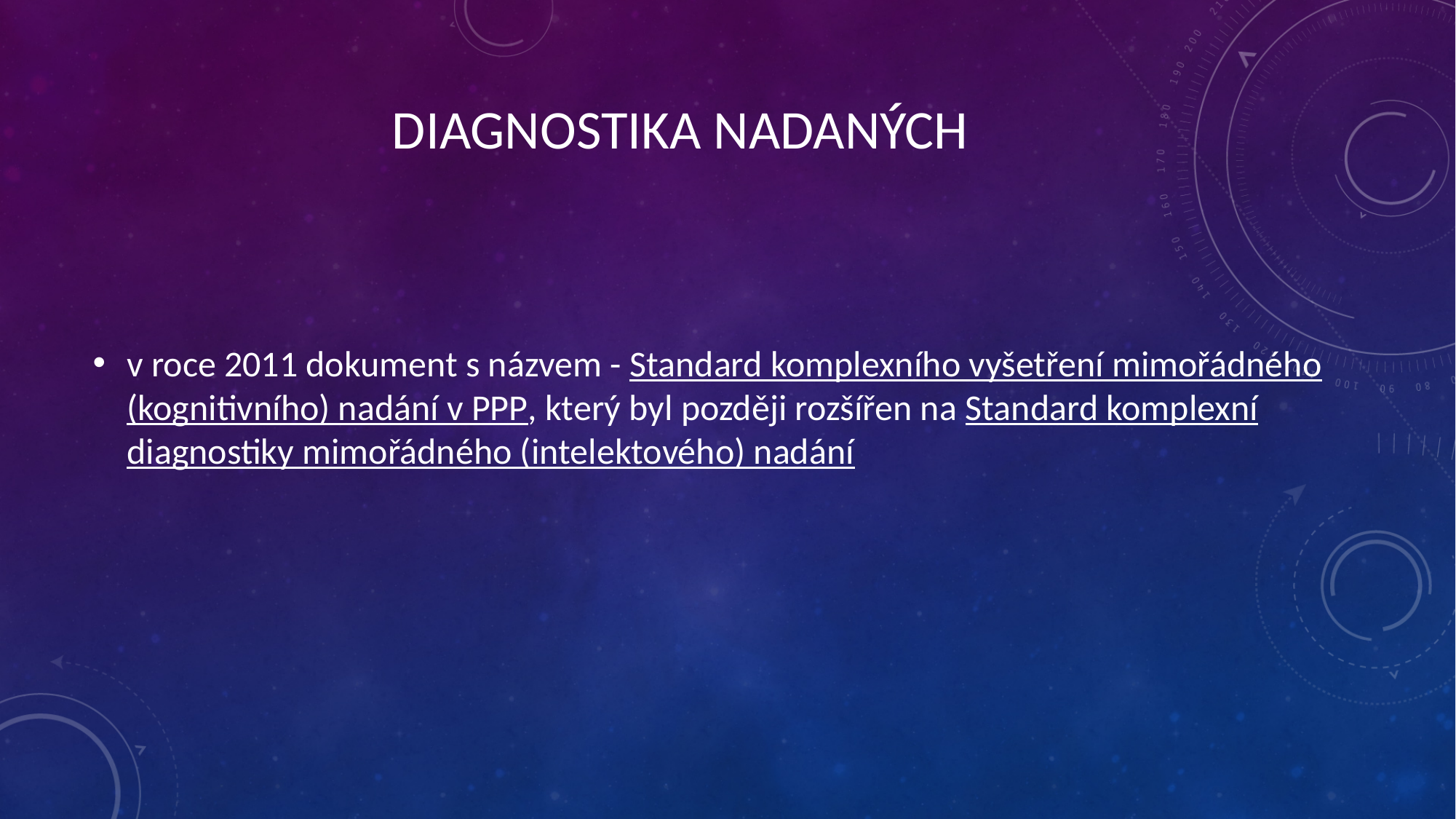

# Diagnostika nadaných

v roce 2011 dokument s názvem - Standard komplexního vyšetření mimořádného (kognitivního) nadání v PPP, který byl později rozšířen na Standard komplexní diagnostiky mimořádného (intelektového) nadání